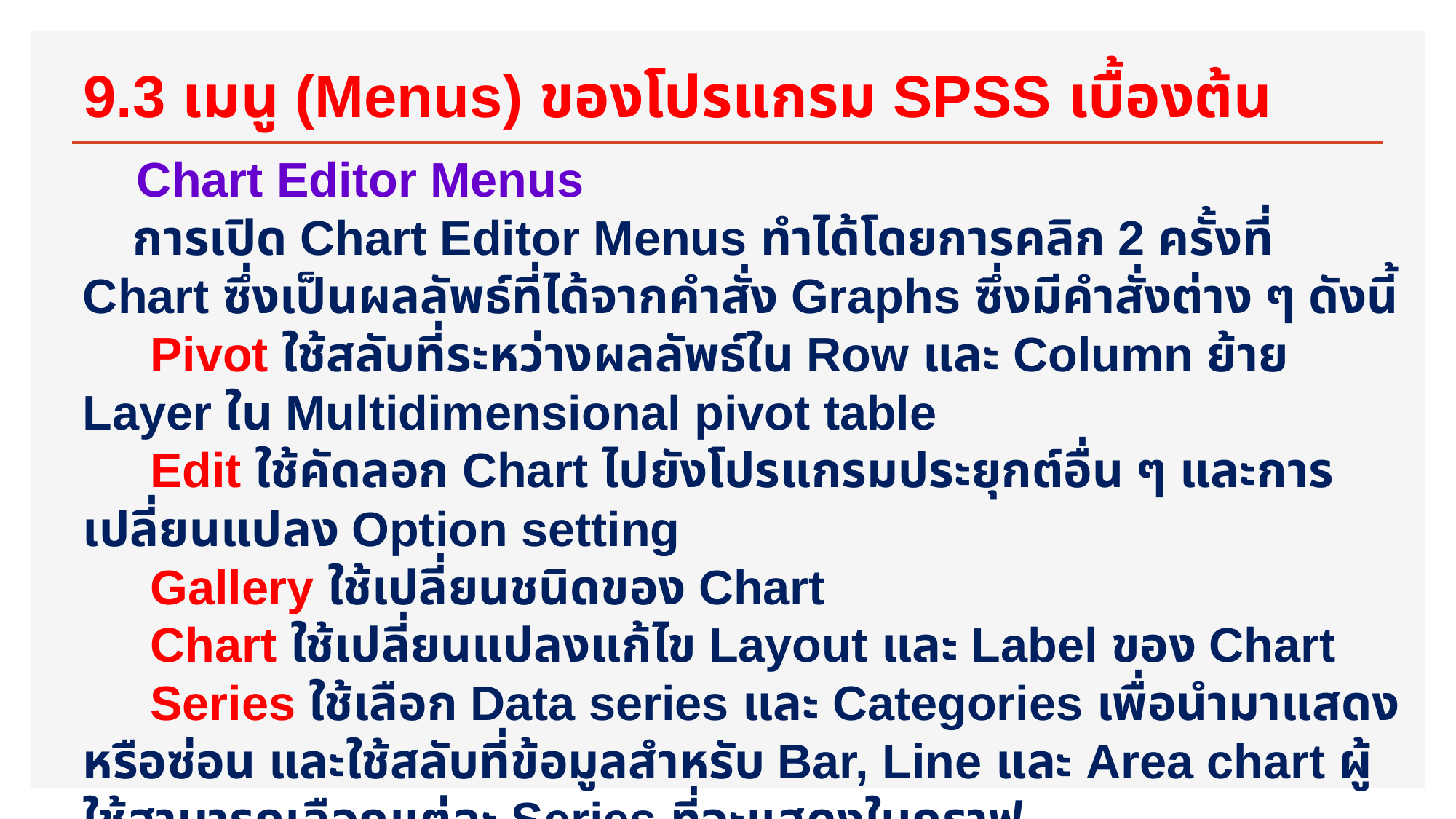

# 9.3 เมนู (Menus) ของโปรแกรม SPSS เบื้องต้น
    Chart Editor Menus
    การเปิด Chart Editor Menus ทำได้โดยการคลิก 2 ครั้งที่ Chart ซึ่งเป็นผลลัพธ์ที่ได้จากคำสั่ง Graphs ซึ่งมีคำสั่งต่าง ๆ ดังนี้
     Pivot ใช้สลับที่ระหว่างผลลัพธ์ใน Row และ Column ย้าย Layer ใน Multidimensional pivot table
     Edit ใช้คัดลอก Chart ไปยังโปรแกรมประยุกต์อื่น ๆ และการ   เปลี่ยนแปลง Option setting
     Gallery ใช้เปลี่ยนชนิดของ Chart
     Chart ใช้เปลี่ยนแปลงแก้ไข Layout และ Label ของ Chart
     Series ใช้เลือก Data series และ Categories เพื่อนำมาแสดงหรือซ่อน และใช้สลับที่ข้อมูลสำหรับ Bar, Line และ Area chart ผู้ใช้สามารถเลือกแต่ละ Series ที่จะแสดงในกราฟ
     Format ใช้เลือกสี แบบของเส้น แบบของ Bar Label  ตัวอักษร และขนาดของตัวอักษร
     File, Analyze การทำงานเหมือนใน Output – SPSS Viewer, Graphs, Help